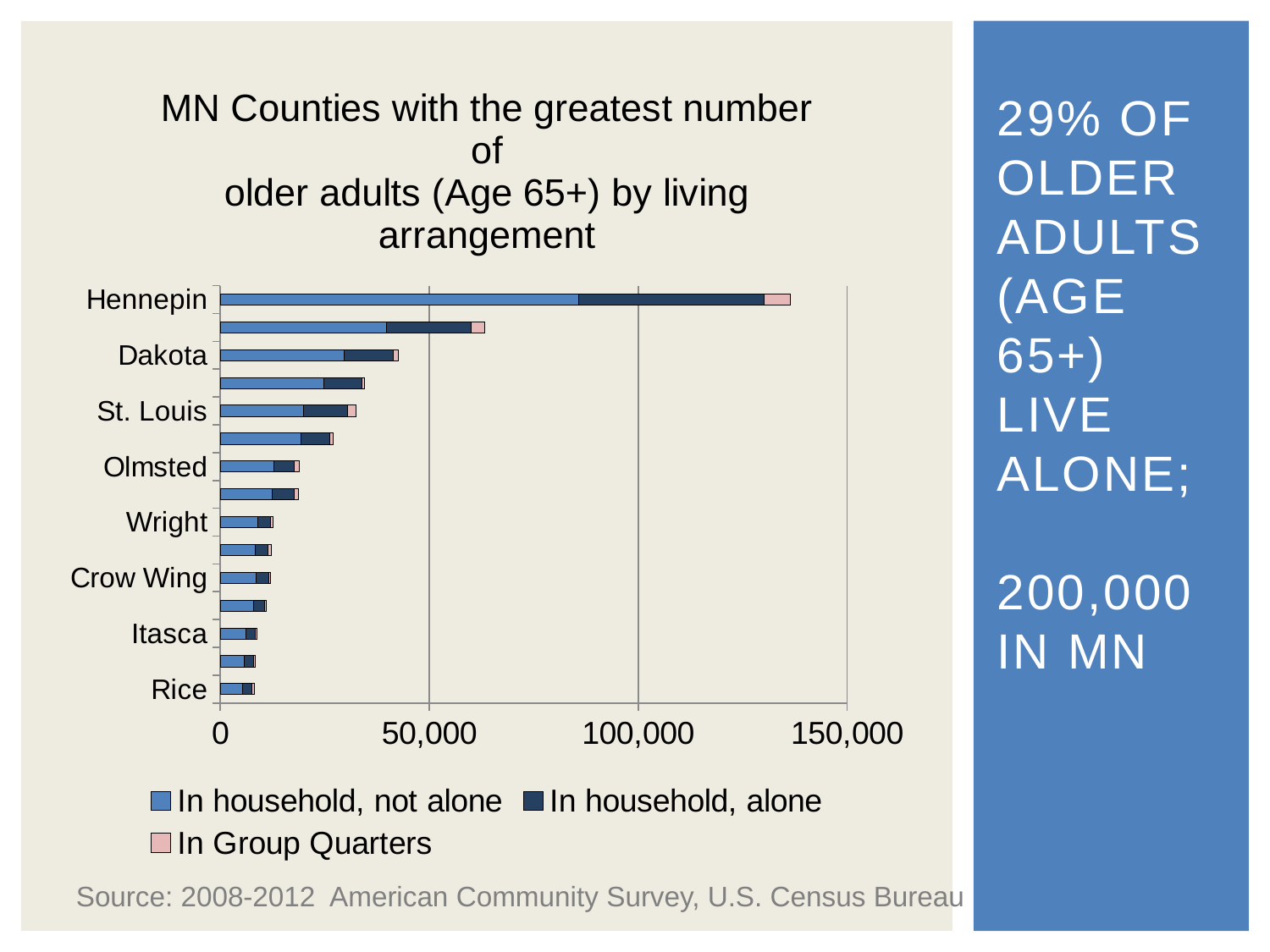

### Chart: MN Counties with the greatest number of
older adults (Age 65+) by living arrangement

| Category | In household, not alone | In household, alone | In Group Quarters |
|---|---|---|---|
| Rice | 5396.0 | 2205.0 | 625.0 |
| Carver | 5683.0 | 2314.0 | 280.0 |
| Itasca | 6086.0 | 2211.0 | 525.0 |
| Scott | 7908.0 | 2641.0 | 416.0 |
| Crow Wing | 8599.0 | 3039.0 | 322.0 |
| Otter Tail | 8247.0 | 3235.0 | 746.0 |
| Wright | 9018.0 | 3050.0 | 582.0 |
| Stearns | 12368.0 | 5279.0 | 1043.0 |
| Olmsted | 12823.0 | 4870.0 | 1117.0 |
| Washington | 19281.0 | 6986.0 | 696.0 |
| St. Louis | 19961.0 | 10544.0 | 1985.0 |
| Anoka | 24722.0 | 9168.0 | 549.0 |
| Dakota | 29646.0 | 11803.0 | 1177.0 |
| Ramsey | 39739.0 | 20354.0 | 3132.0 |
| Hennepin | 85778.0 | 44369.0 | 6196.0 |
# 29% of older adults (AGE 65+) live alone;
200,000 in MN
Source: 2008-2012  American Community Survey, U.S. Census Bureau